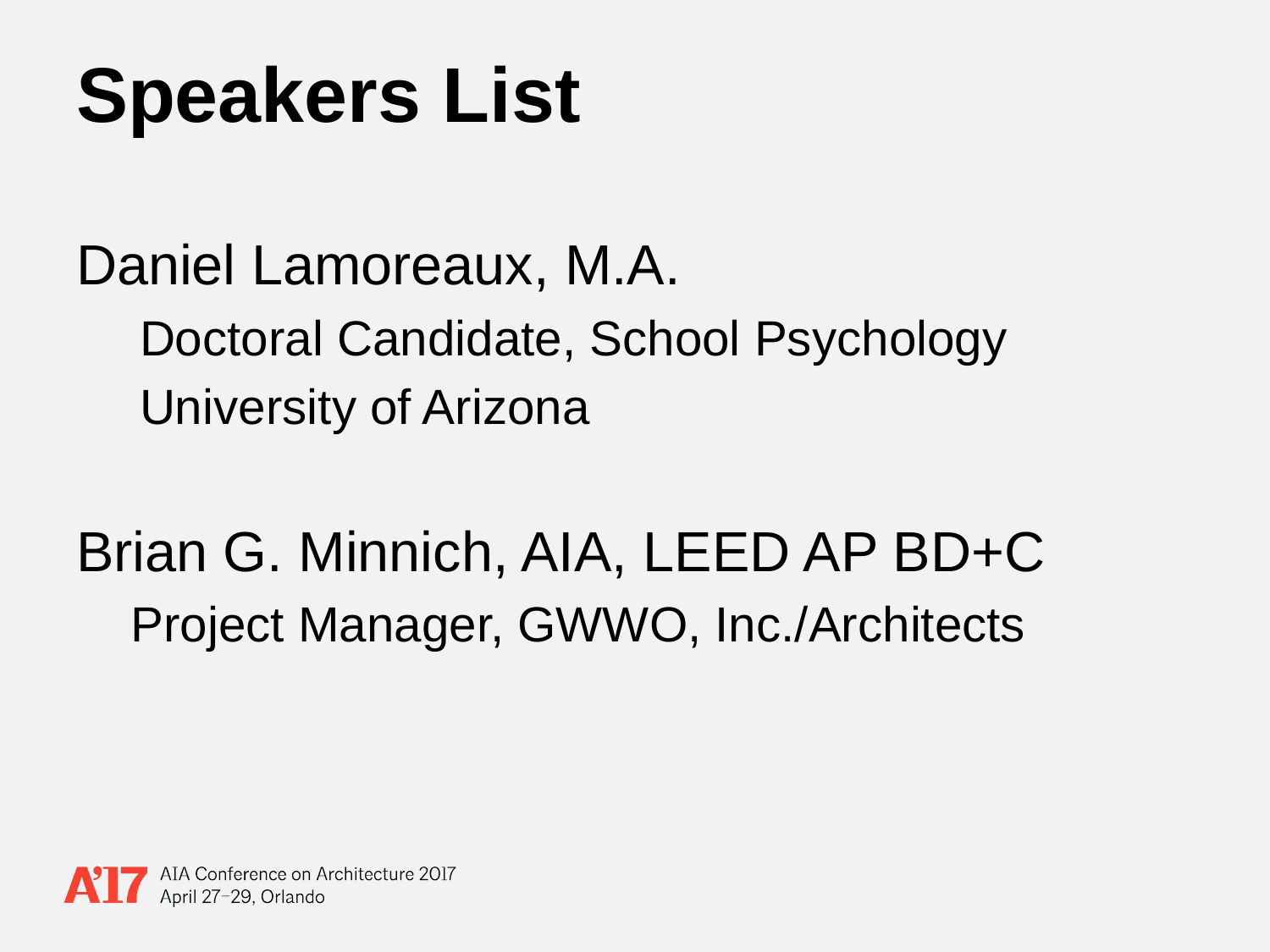

# Speakers List
Daniel Lamoreaux, M.A.
Doctoral Candidate, School Psychology
University of Arizona

Brian G. Minnich, AIA, LEED AP BD+C
Project Manager, GWWO, Inc./Architects